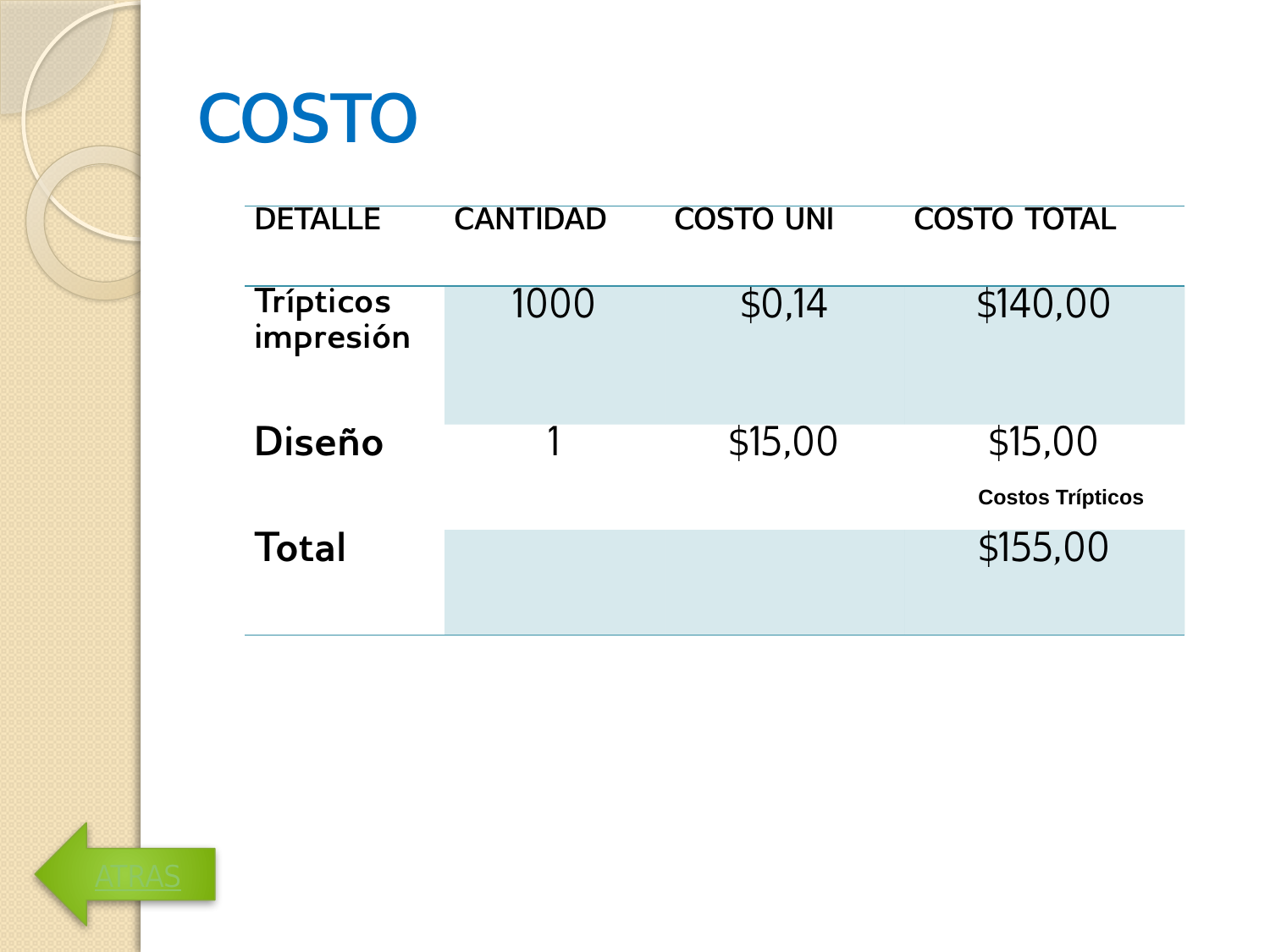

COSTO
| DETALLE | CANTIDAD | COSTO UNI | COSTO TOTAL |
| --- | --- | --- | --- |
| Trípticos impresión | 1000 | $0,14 | $140,00 |
| Diseño | 1 | $15,00 | $15,00 |
| Total |  |  | $155,00 |
Costos Trípticos

ATRAS